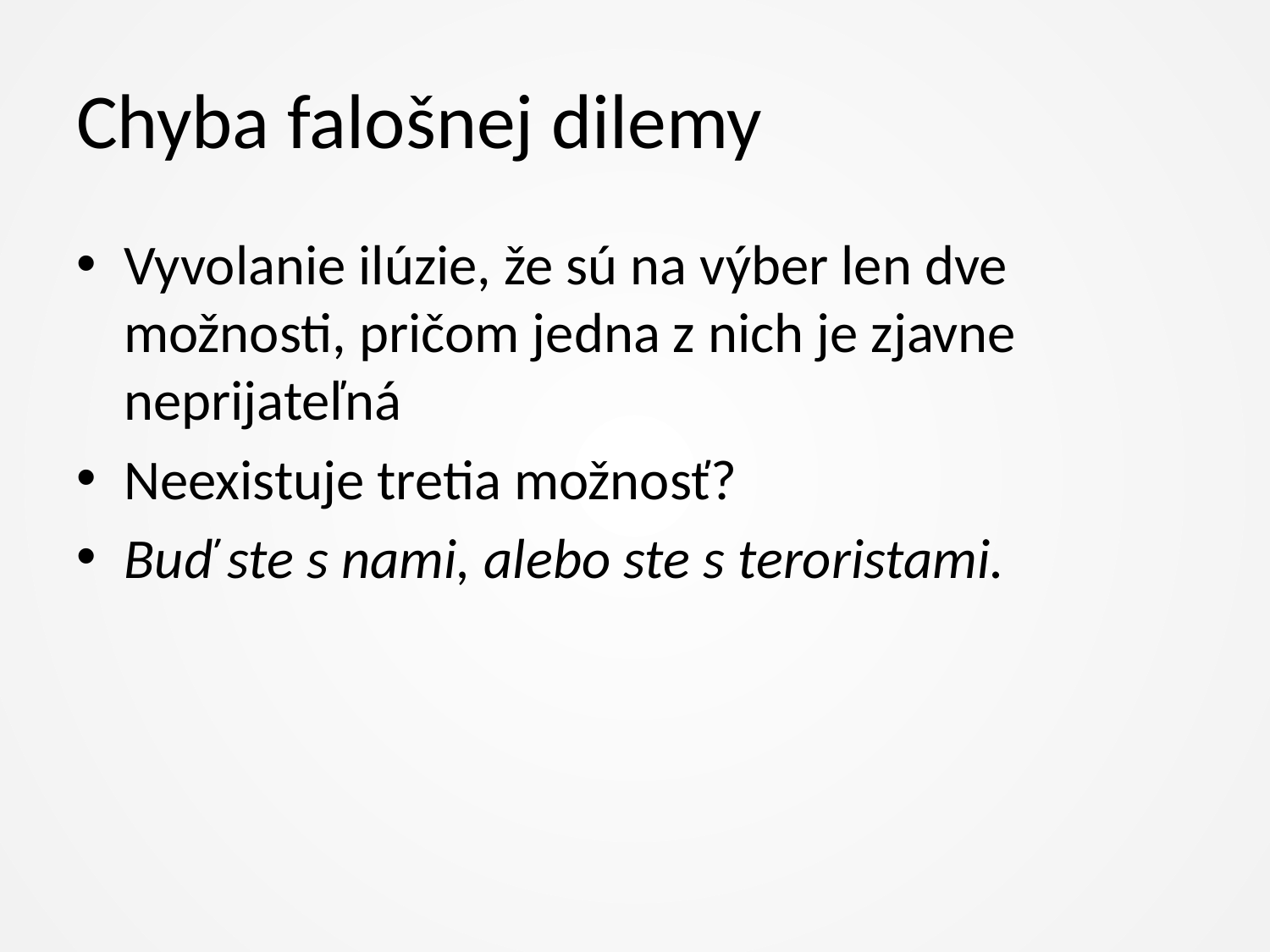

# Chyba falošnej dilemy
Vyvolanie ilúzie, že sú na výber len dve možnosti, pričom jedna z nich je zjavne neprijateľná
Neexistuje tretia možnosť?
Buď ste s nami, alebo ste s teroristami.